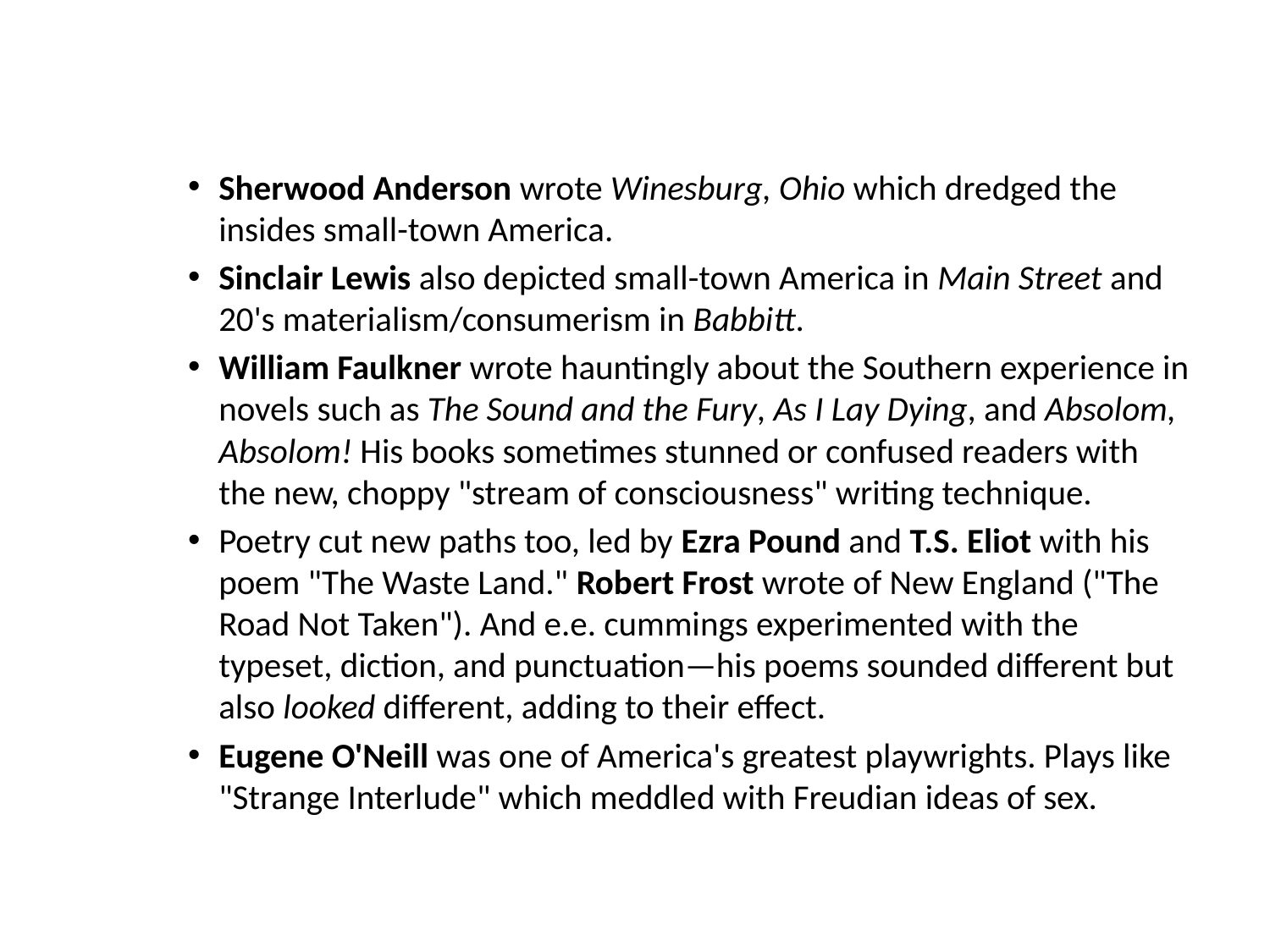

Sherwood Anderson wrote Winesburg, Ohio which dredged the insides small-town America.
Sinclair Lewis also depicted small-town America in Main Street and 20's materialism/consumerism in Babbitt.
William Faulkner wrote hauntingly about the Southern experience in novels such as The Sound and the Fury, As I Lay Dying, and Absolom, Absolom! His books sometimes stunned or confused readers with the new, choppy "stream of consciousness" writing technique.
Poetry cut new paths too, led by Ezra Pound and T.S. Eliot with his poem "The Waste Land." Robert Frost wrote of New England ("The Road Not Taken"). And e.e. cummings experimented with the typeset, diction, and punctuation—his poems sounded different but also looked different, adding to their effect.
Eugene O'Neill was one of America's greatest playwrights. Plays like "Strange Interlude" which meddled with Freudian ideas of sex.